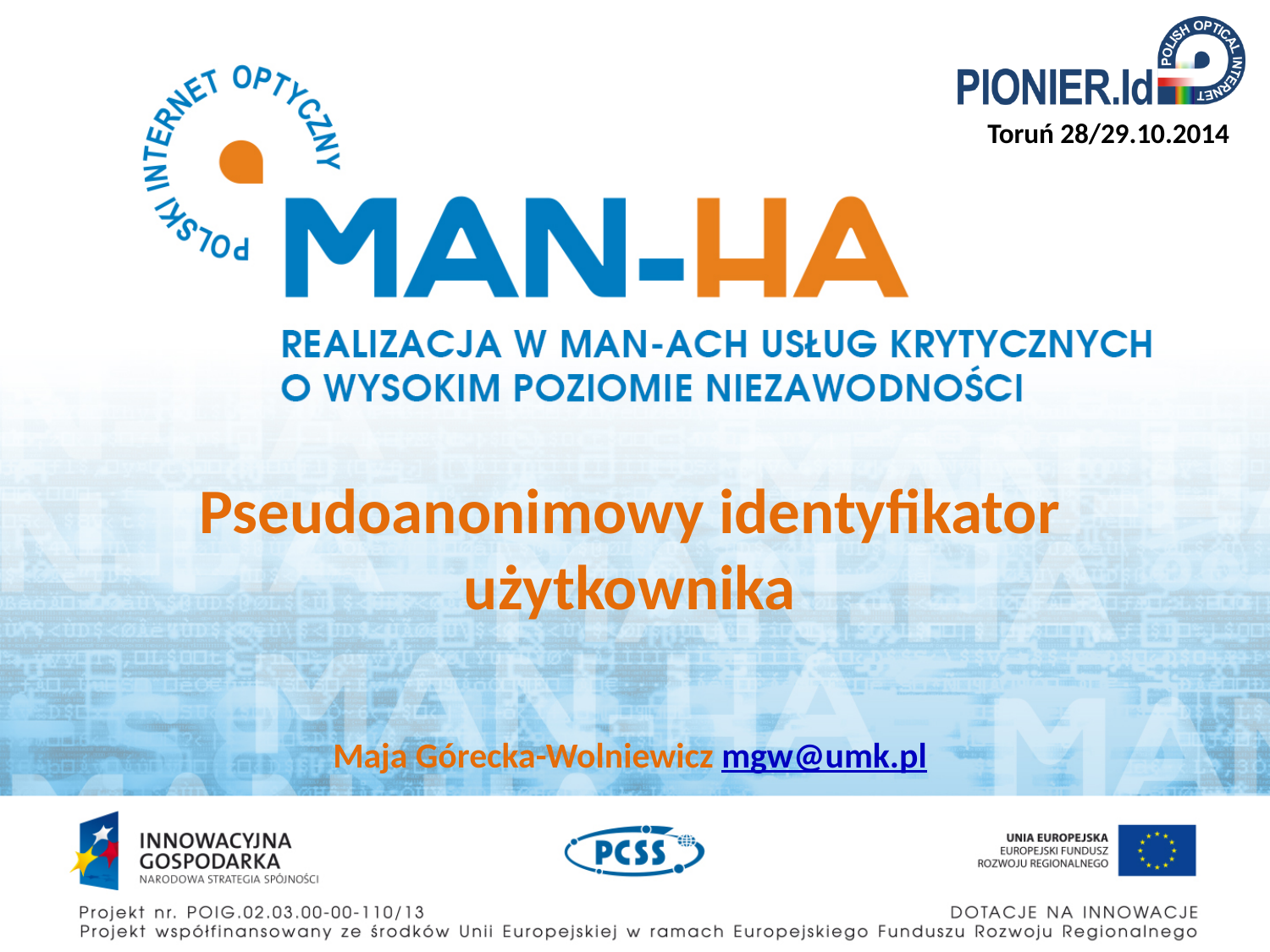

# Pseudoanonimowy identyfikator użytkownika
Maja Górecka-Wolniewicz mgw@umk.pl